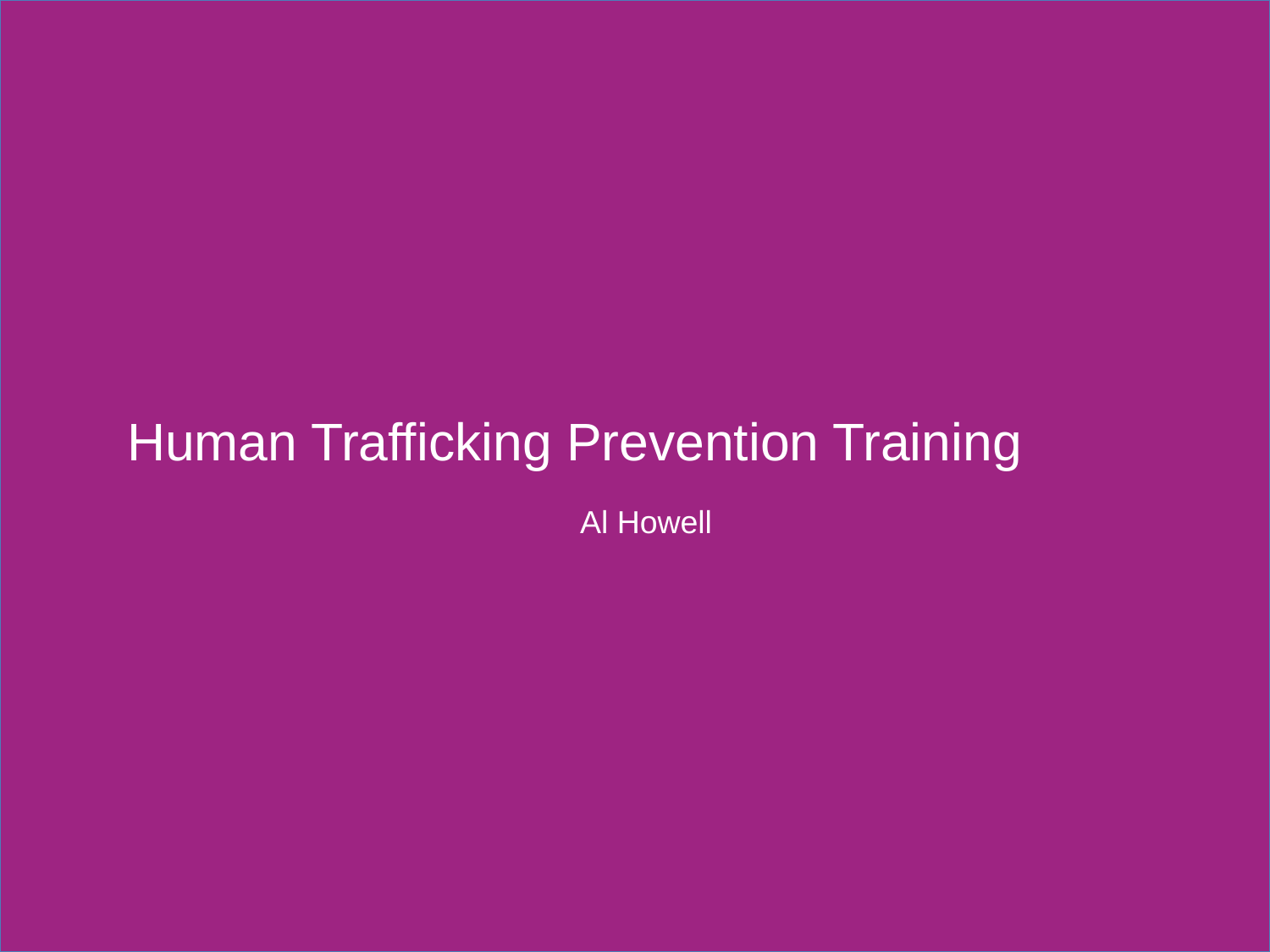

# Human Trafficking Prevention Training
Al Howell